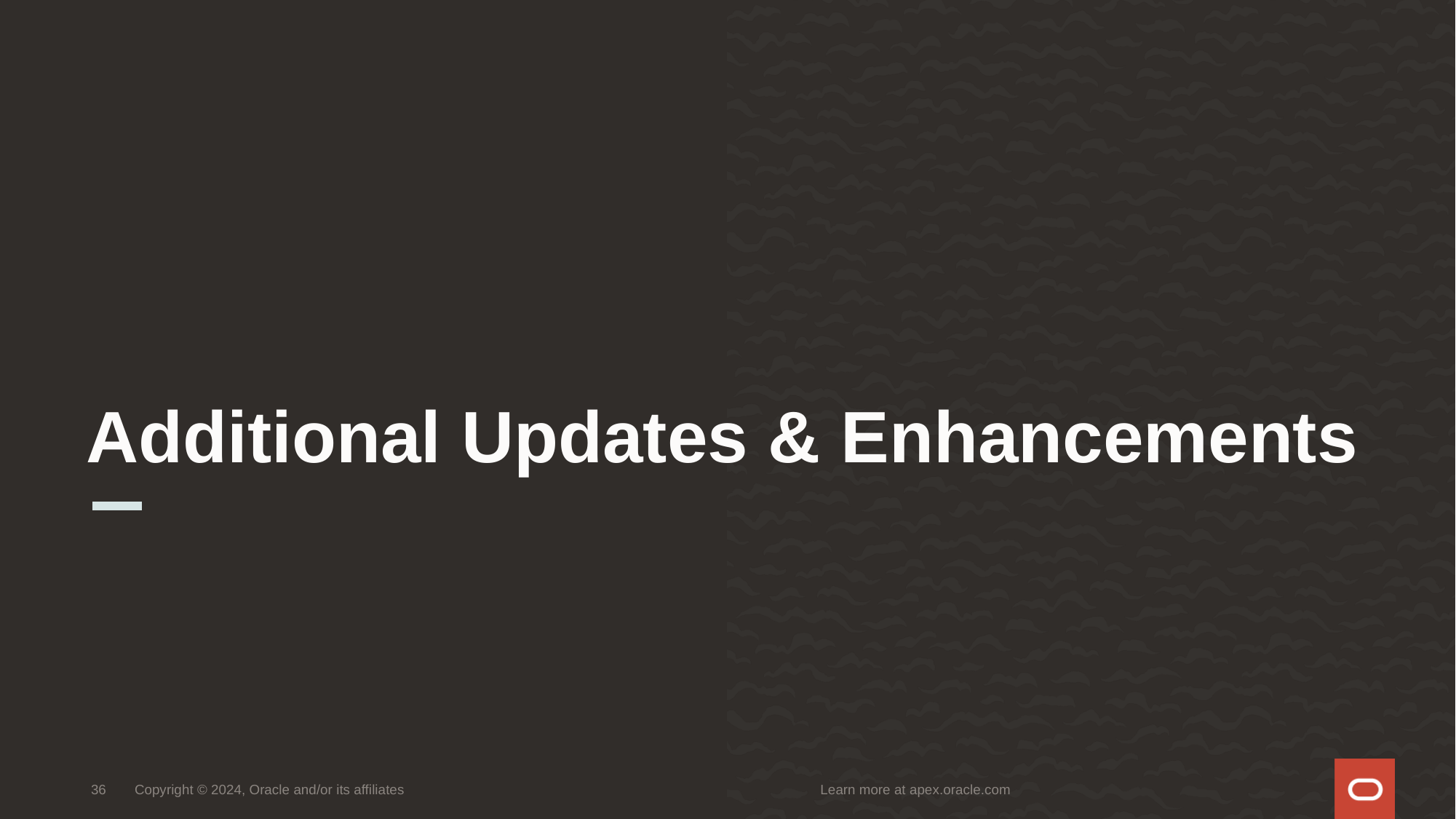

Additional Updates & Enhancements
36
Copyright © 2024, Oracle and/or its affiliates
Learn more at apex.oracle.com